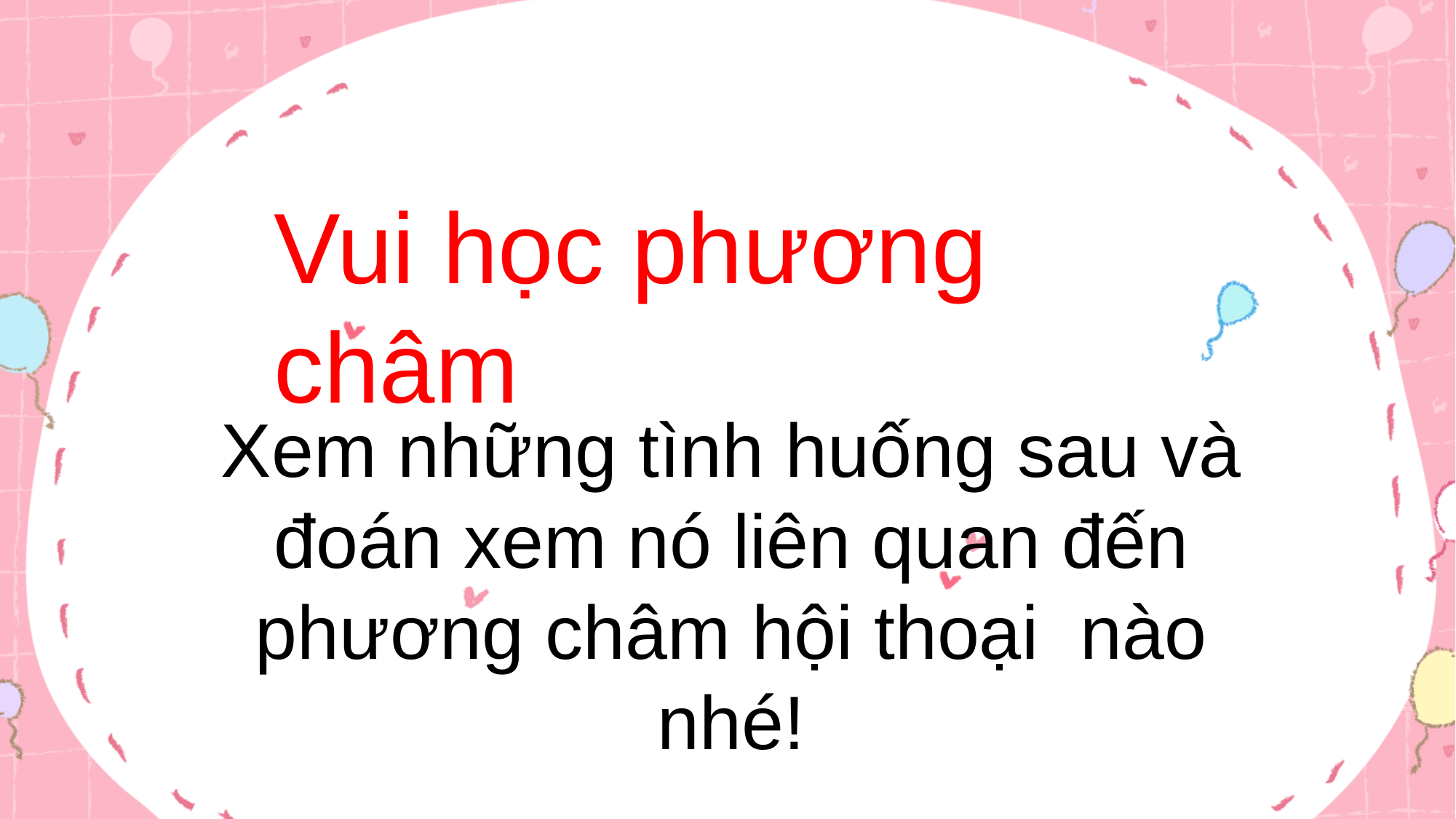

Vui học phương châm
Xem những tình huống sau và đoán xem nó liên quan đến phương châm hội thoại  nào nhé!